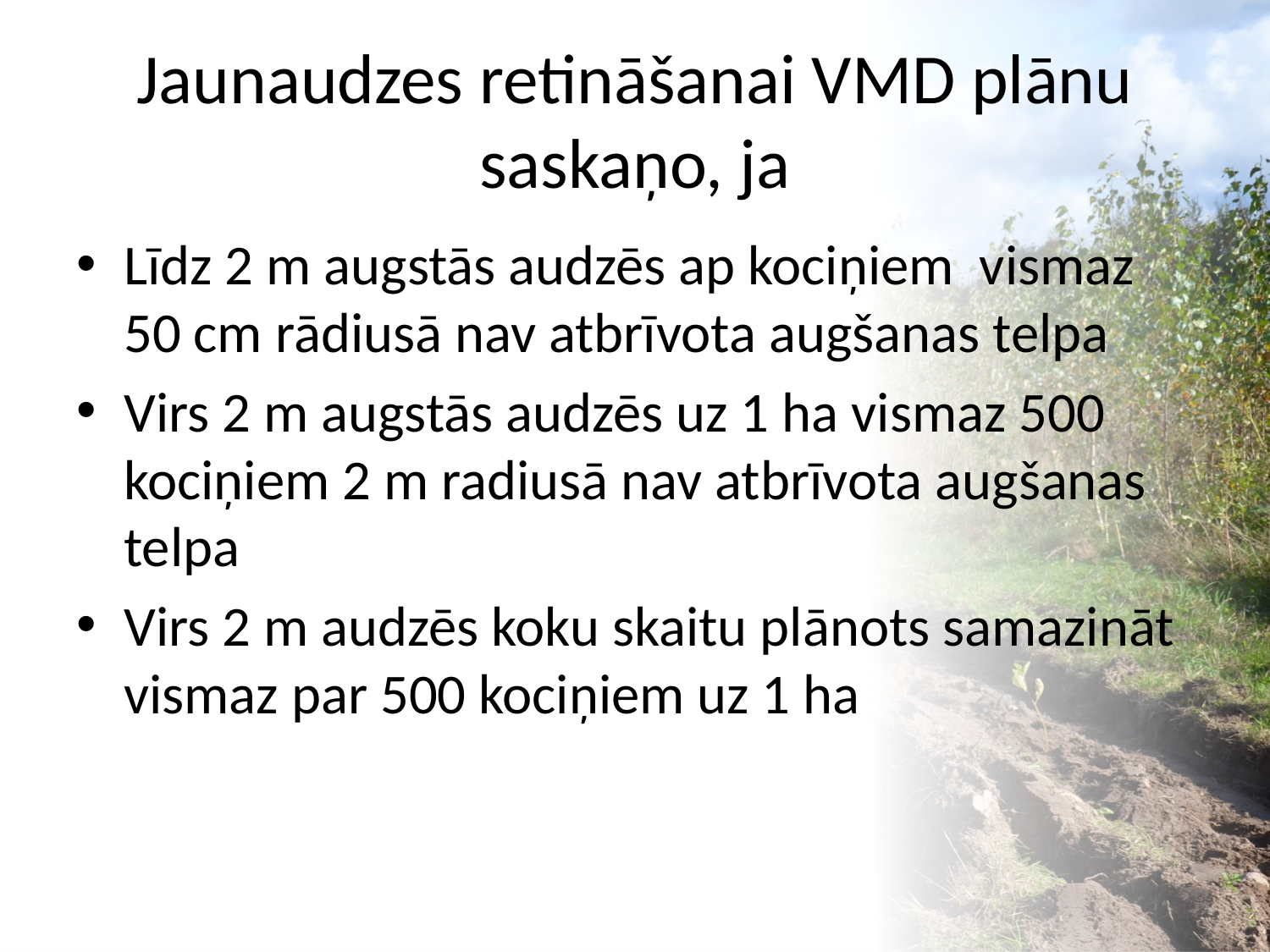

# Jaunaudzes retināšanai VMD plānu saskaņo, ja
Līdz 2 m augstās audzēs ap kociņiem  vismaz 50 cm rādiusā nav atbrīvota augšanas telpa
Virs 2 m augstās audzēs uz 1 ha vismaz 500 kociņiem 2 m radiusā nav atbrīvota augšanas telpa
Virs 2 m audzēs koku skaitu plānots samazināt vismaz par 500 kociņiem uz 1 ha